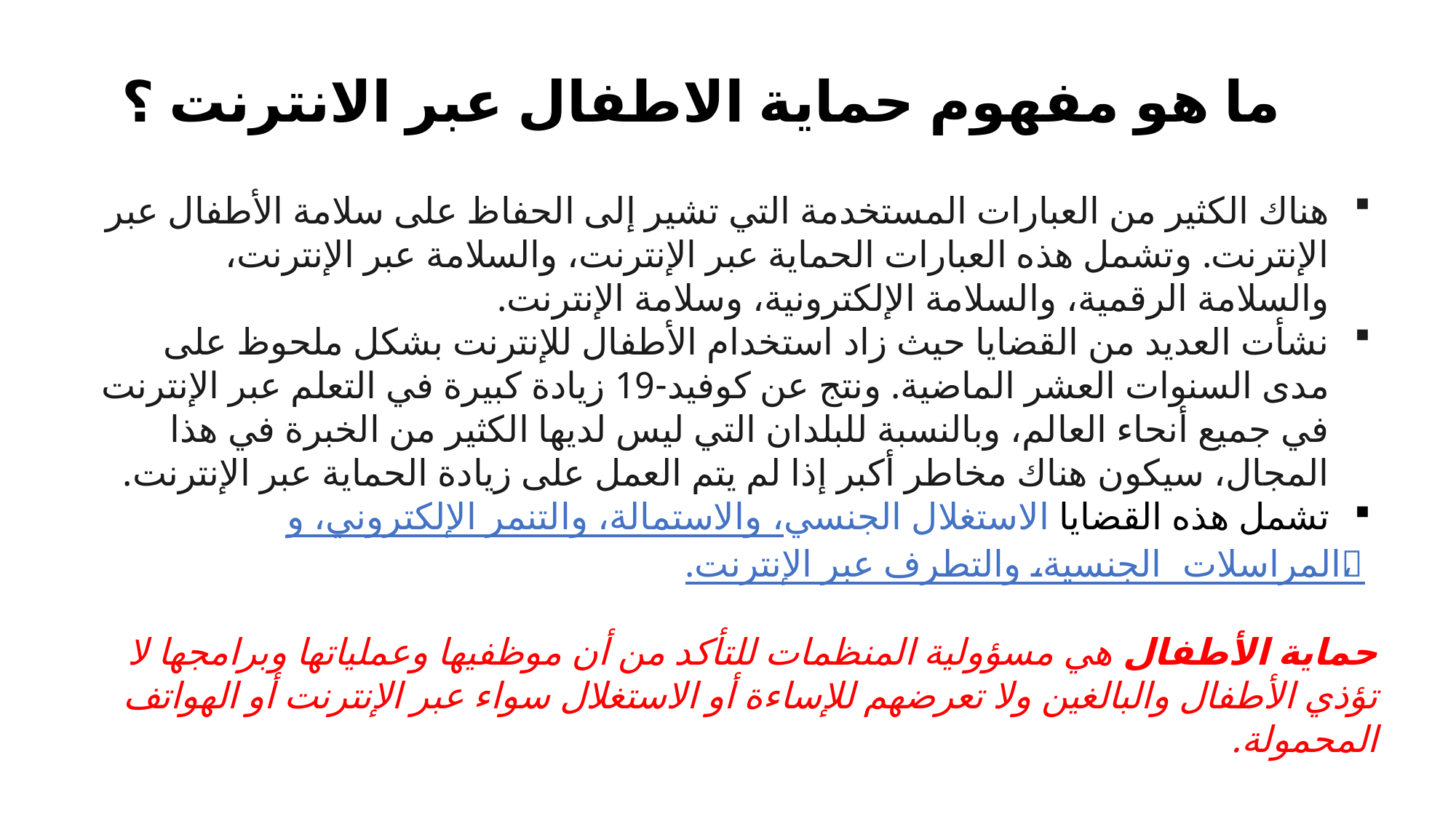

# ما هو مفهوم حماية الاطفال عبر الانترنت ؟
هناك الكثير من العبارات المستخدمة التي تشير إلى الحفاظ على سلامة الأطفال عبر الإنترنت. وتشمل هذه العبارات الحماية عبر الإنترنت، والسلامة عبر الإنترنت، والسلامة الرقمية، والسلامة الإلكترونية، وسلامة الإنترنت.
نشأت العديد من القضايا حيث زاد استخدام الأطفال للإنترنت بشكل ملحوظ على مدى السنوات العشر الماضية. ونتج عن كوفيد-19 زيادة كبيرة في التعلم عبر الإنترنت في جميع أنحاء العالم، وبالنسبة للبلدان التي ليس لديها الكثير من الخبرة في هذا المجال، سيكون هناك مخاطر أكبر إذا لم يتم العمل على زيادة الحماية عبر الإنترنت.
تشمل هذه القضايا الاستغلال الجنسي، والاستمالة، والتنمر الإلكتروني، والمراسلات الجنسية، والتطرف عبر الإنترنت.
حماية الأطفال هي مسؤولية المنظمات للتأكد من أن موظفيها وعملياتها وبرامجها لا تؤذي الأطفال والبالغين ولا تعرضهم للإساءة أو الاستغلال سواء عبر الإنترنت أو الهواتف المحمولة.